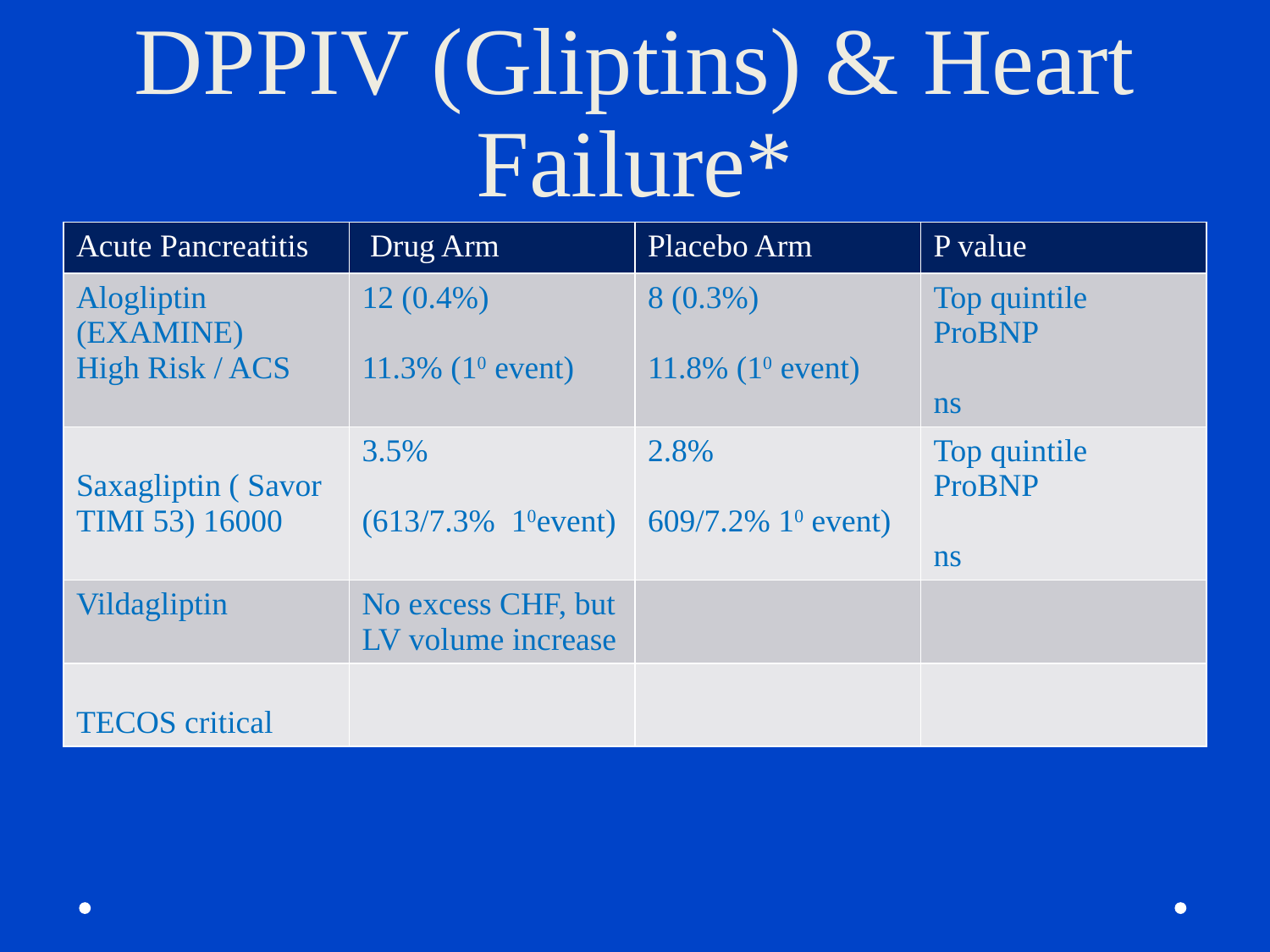

# DPPIV (Gliptins) & Heart Failure*
| Acute Pancreatitis | Drug Arm | Placebo Arm | P value |
| --- | --- | --- | --- |
| Alogliptin (EXAMINE) High Risk / ACS | 12 (0.4%) 11.3% (10 event) | 8 (0.3%) 11.8% (10 event) | Top quintile ProBNP ns |
| Saxagliptin ( Savor TIMI 53) 16000 | 3.5% (613/7.3% 10event) | 2.8% 609/7.2% 10 event) | Top quintile ProBNP ns |
| Vildagliptin | No excess CHF, but LV volume increase |  |  |
| TECOS critical |  |  |  |